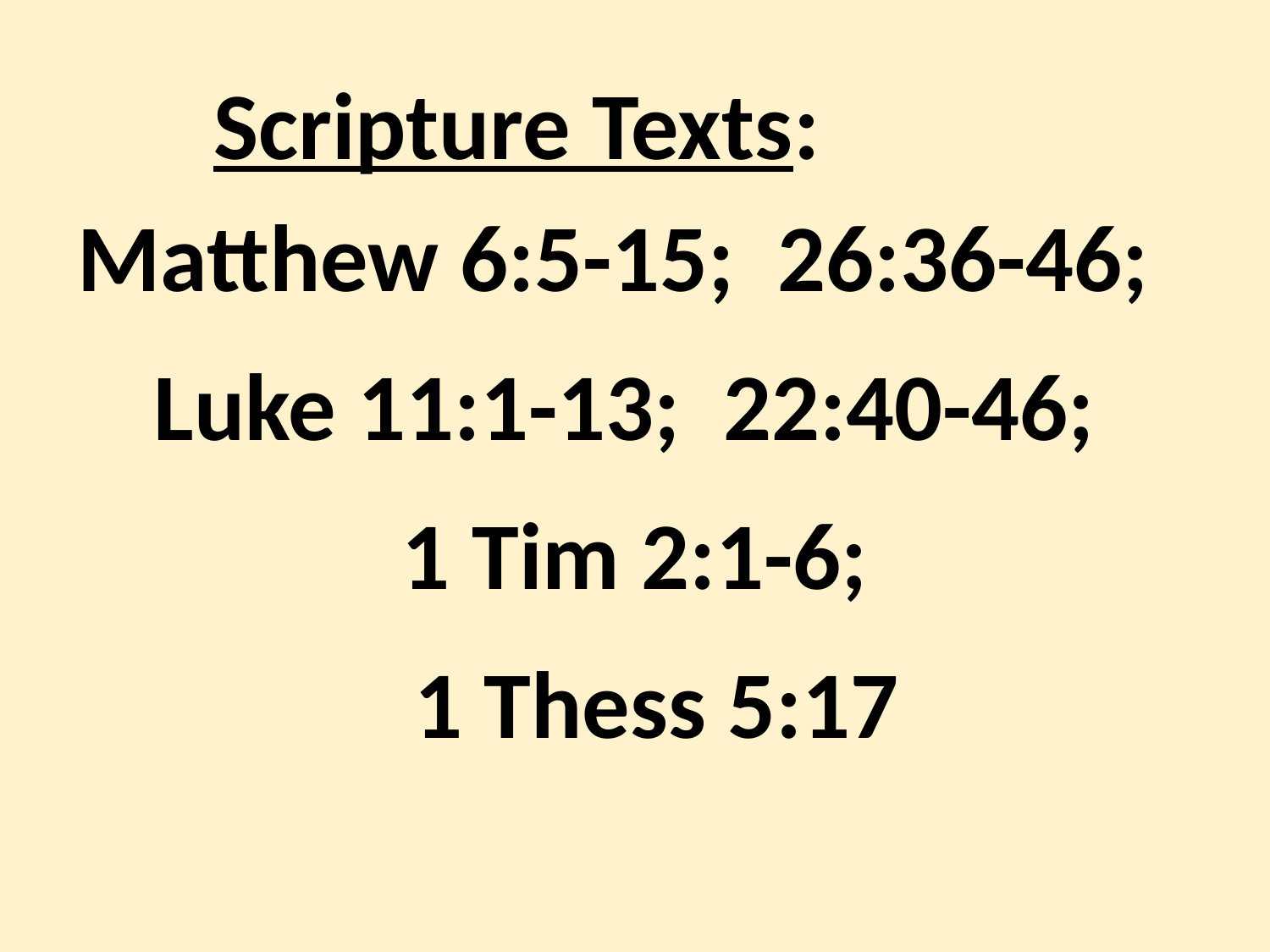

Scripture Texts:
Matthew 6:5-15;  26:36-46;
  Luke 11:1-13;  22:40-46;
 1 Tim 2:1-6;
  1 Thess 5:17